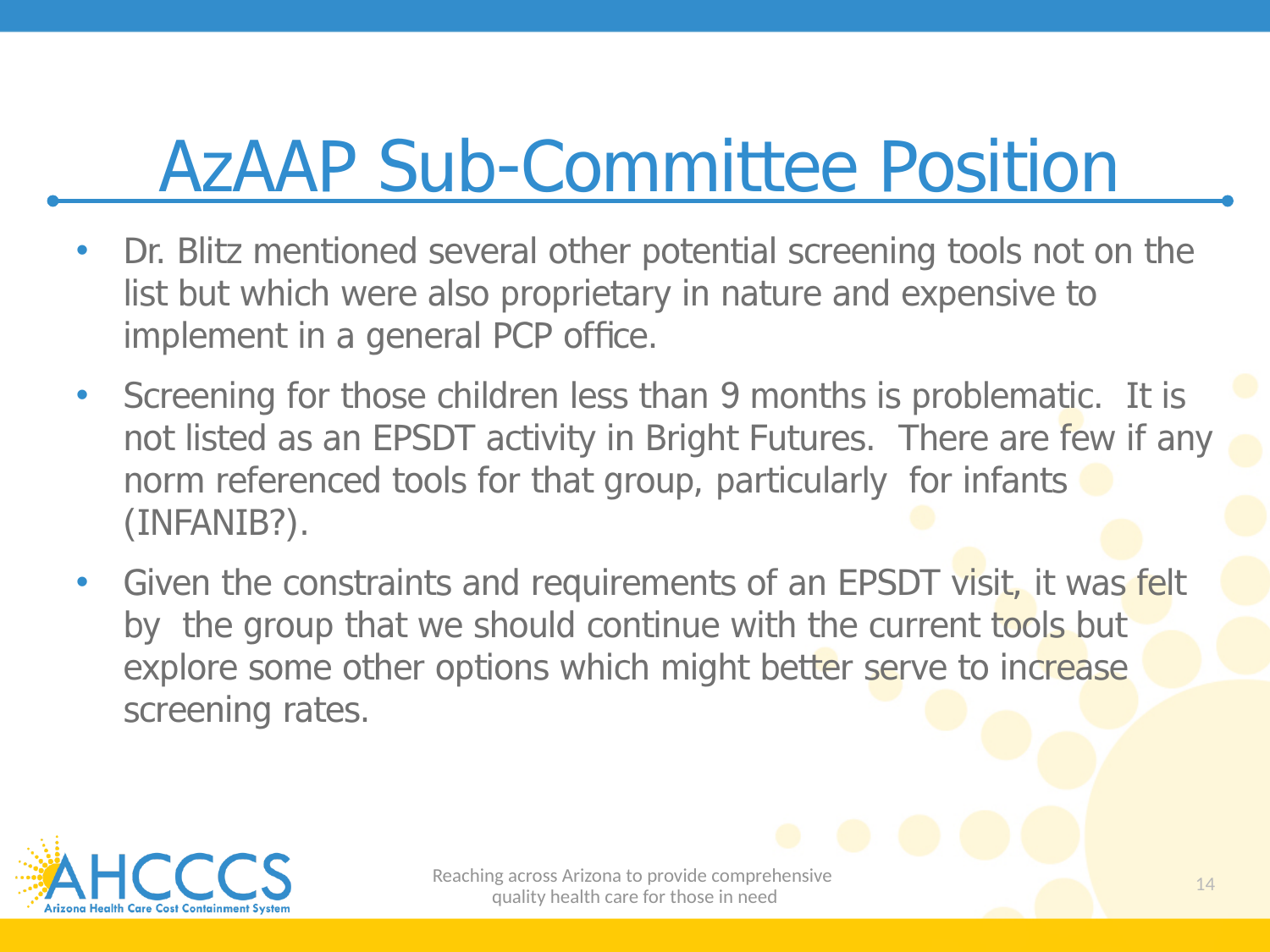

# AzAAP Sub-Committee Position
Dr. Blitz mentioned several other potential screening tools not on the list but which were also proprietary in nature and expensive to implement in a general PCP office.
Screening for those children less than 9 months is problematic.  It is not listed as an EPSDT activity in Bright Futures.  There are few if any norm referenced tools for that group, particularly  for infants (INFANIB?).
Given the constraints and requirements of an EPSDT visit, it was felt by  the group that we should continue with the current tools but explore some other options which might better serve to increase screening rates.

Reaching across Arizona to provide comprehensive
quality health care for those in need
14